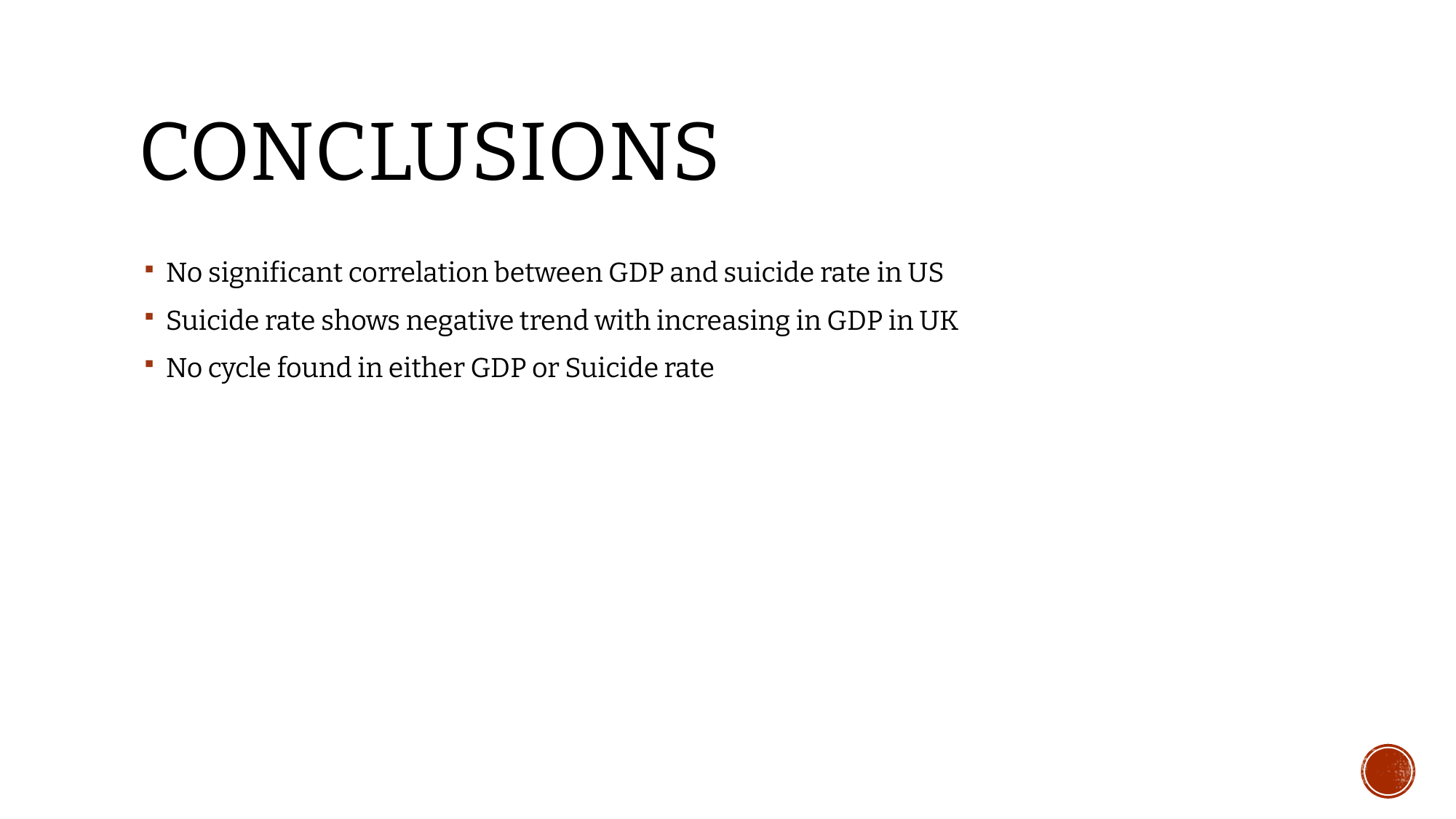

# Conclusions
No significant correlation between GDP and suicide rate in US
Suicide rate shows negative trend with increasing in GDP in UK
No cycle found in either GDP or Suicide rate